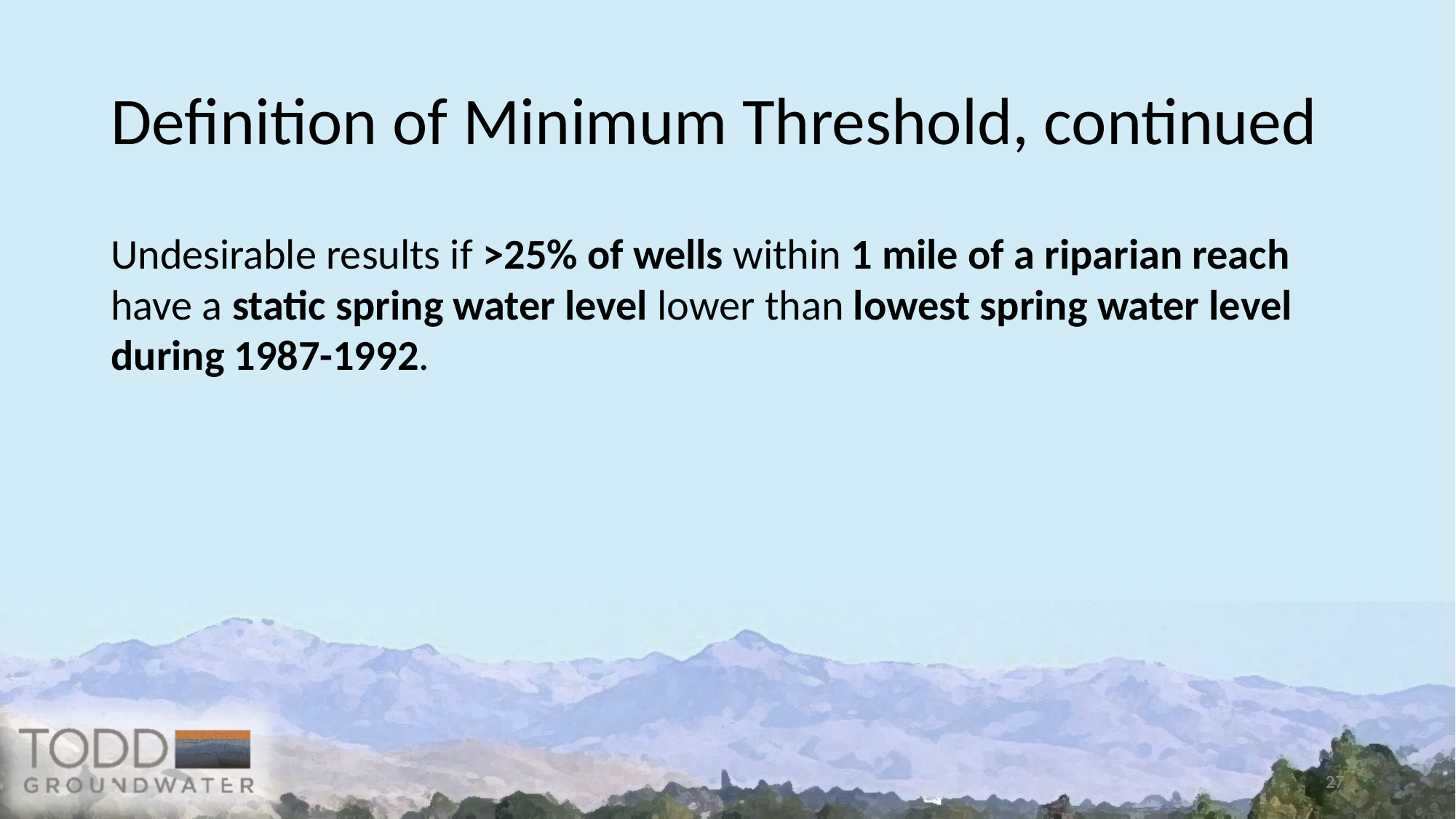

# Definition of Minimum Threshold, continued
Undesirable results if >25% of wells within 1 mile of a riparian reach have a static spring water level lower than lowest spring water level during 1987-1992.
27